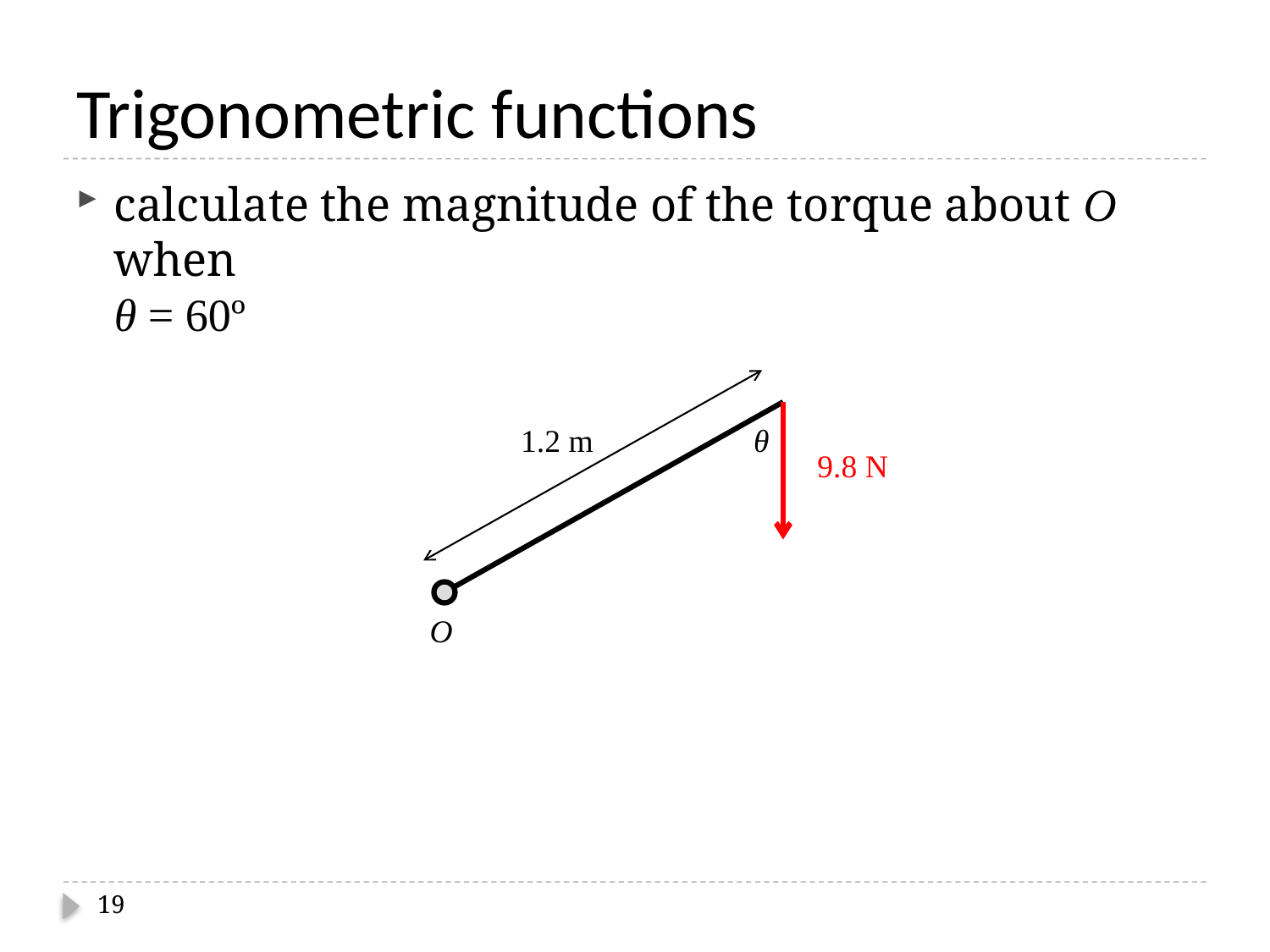

# Trigonometric functions
calculate the magnitude of the torque about O when
θ = 60º
1.2 m
θ
9.8 N

O
19